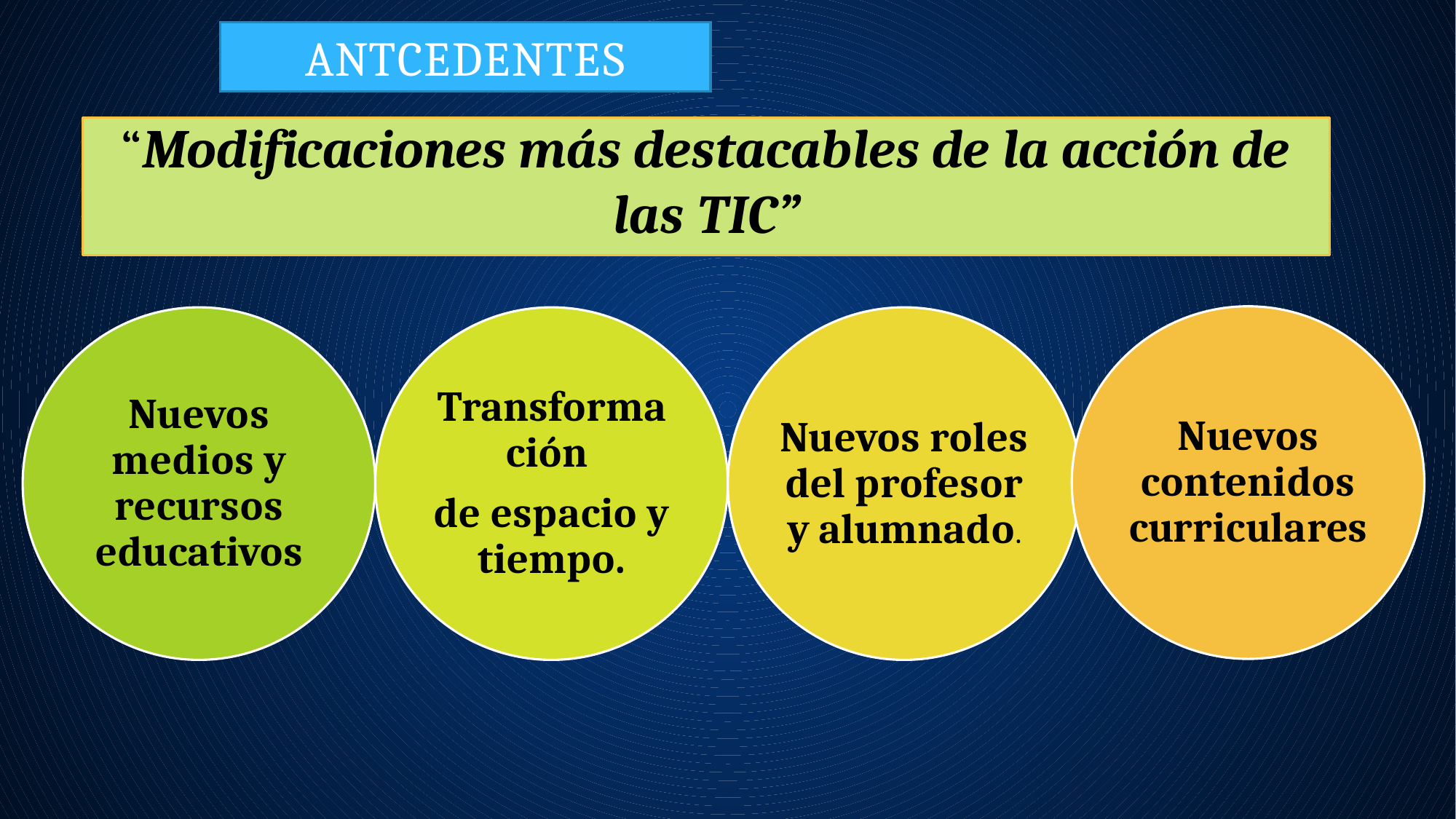

ANTCEDENTES

“Modificaciones más destacables de la acción de las TIC”

Nuevos medios y recursos educativos
Transformación
de espacio y tiempo.
Nuevos roles del profesor y alumnado.
Nuevos contenidos curriculares